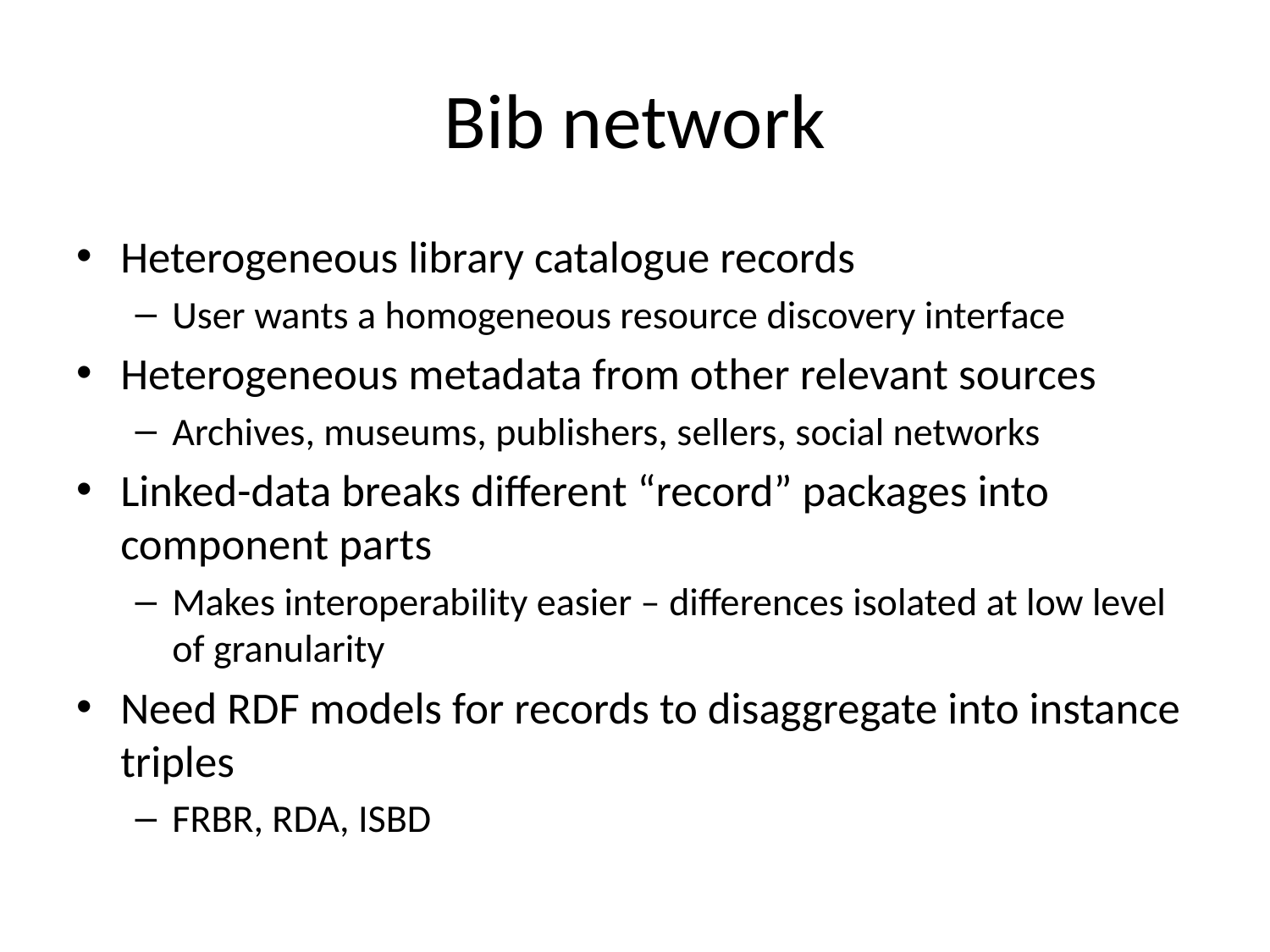

# Bib network
Heterogeneous library catalogue records
User wants a homogeneous resource discovery interface
Heterogeneous metadata from other relevant sources
Archives, museums, publishers, sellers, social networks
Linked-data breaks different “record” packages into component parts
Makes interoperability easier – differences isolated at low level of granularity
Need RDF models for records to disaggregate into instance triples
FRBR, RDA, ISBD